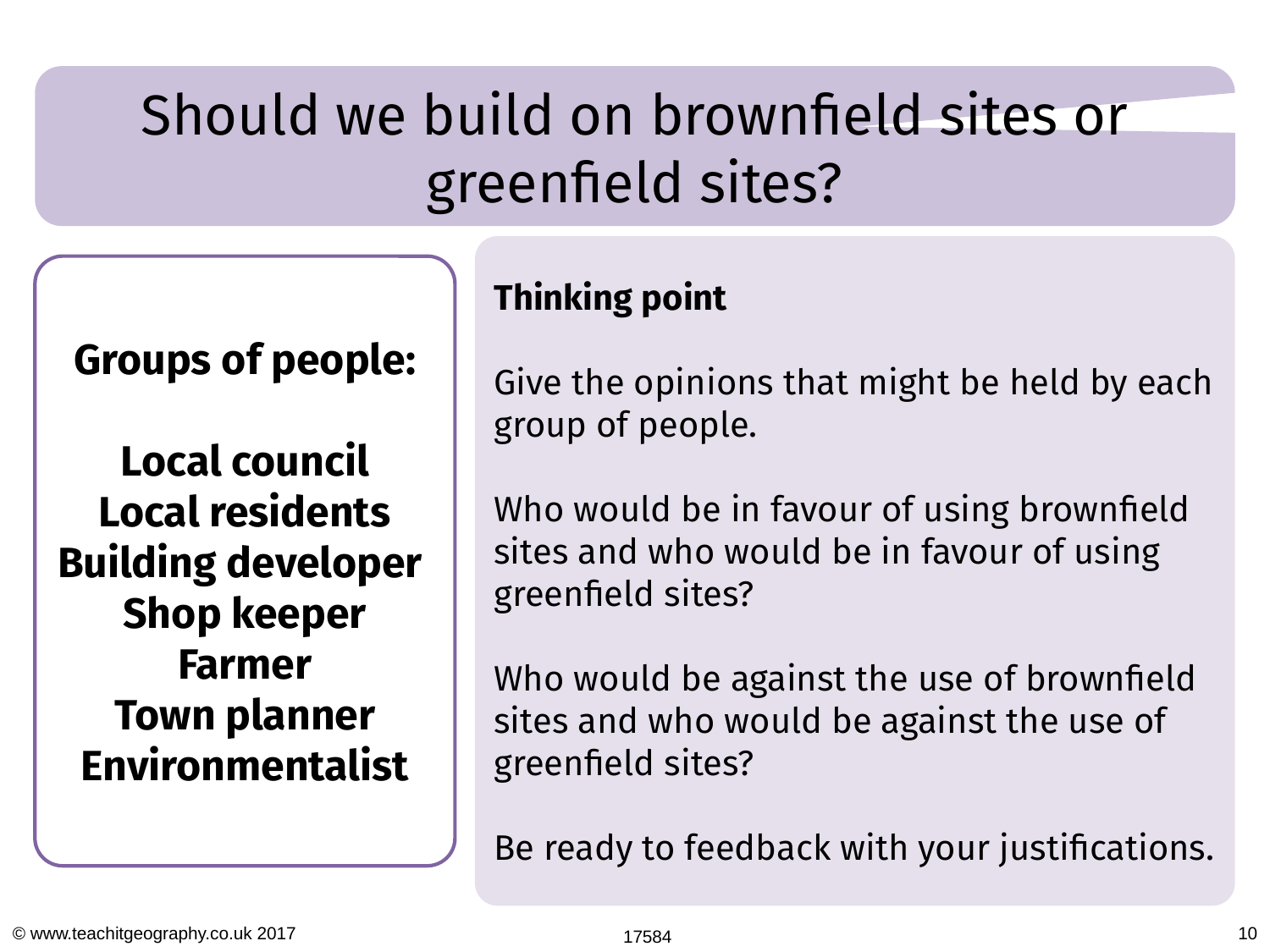

Should we build on brownfield sites or greenfield sites?
Thinking point

Give the opinions that might be held by each group of people.

Who would be in favour of using brownfield sites and who would be in favour of using greenfield sites?

Who would be against the use of brownfield sites and who would be against the use of greenfield sites?

Be ready to feedback with your justifications.
Groups of people:

Local council
Local residents
Building developer
Shop keeper
Farmer
Town planner
Environmentalist